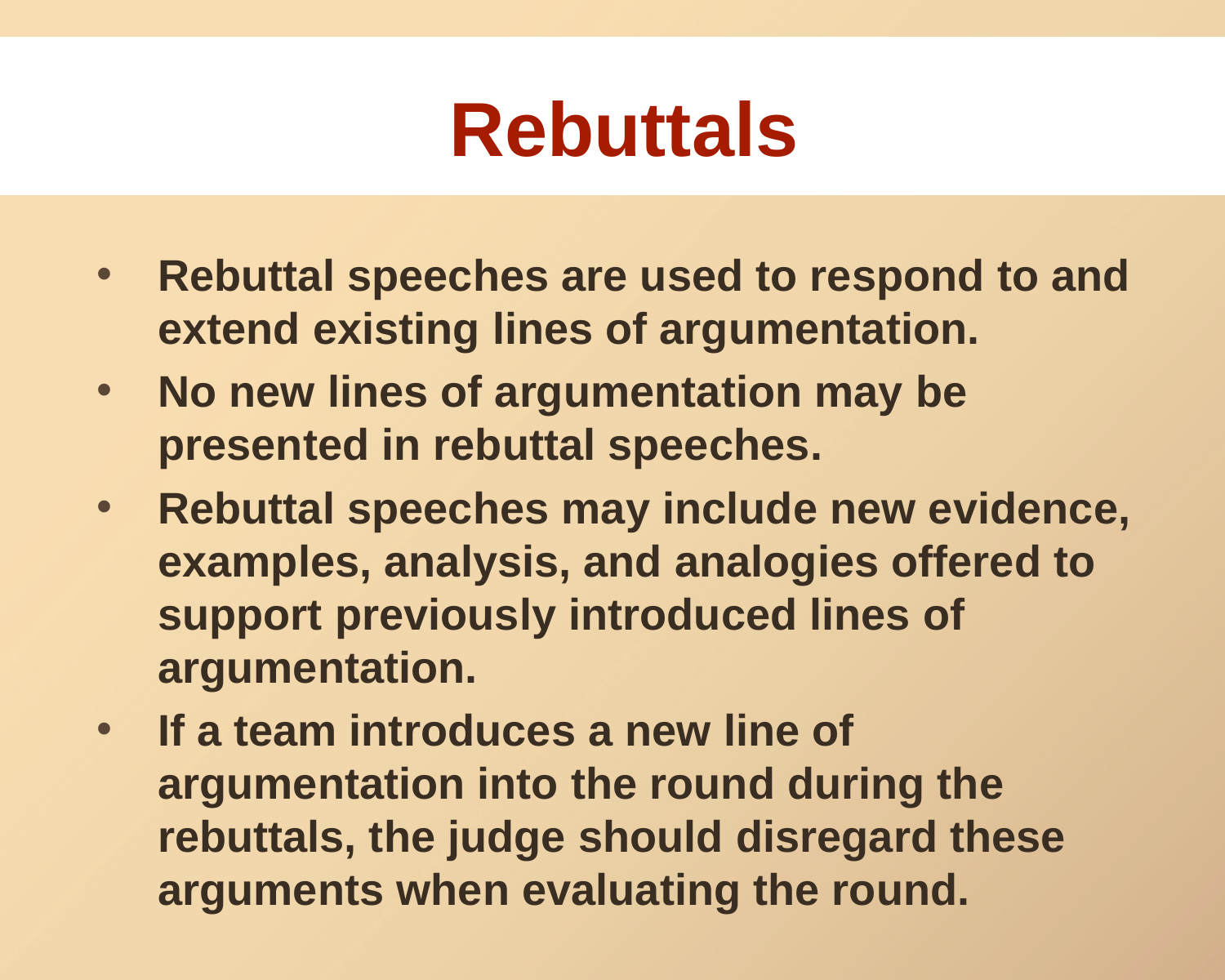

# Rebuttals
Rebuttal speeches are used to respond to and extend existing lines of argumentation.
No new lines of argumentation may be presented in rebuttal speeches.
Rebuttal speeches may include new evidence, examples, analysis, and analogies offered to support previously introduced lines of argumentation.
If a team introduces a new line of argumentation into the round during the rebuttals, the judge should disregard these arguments when evaluating the round.